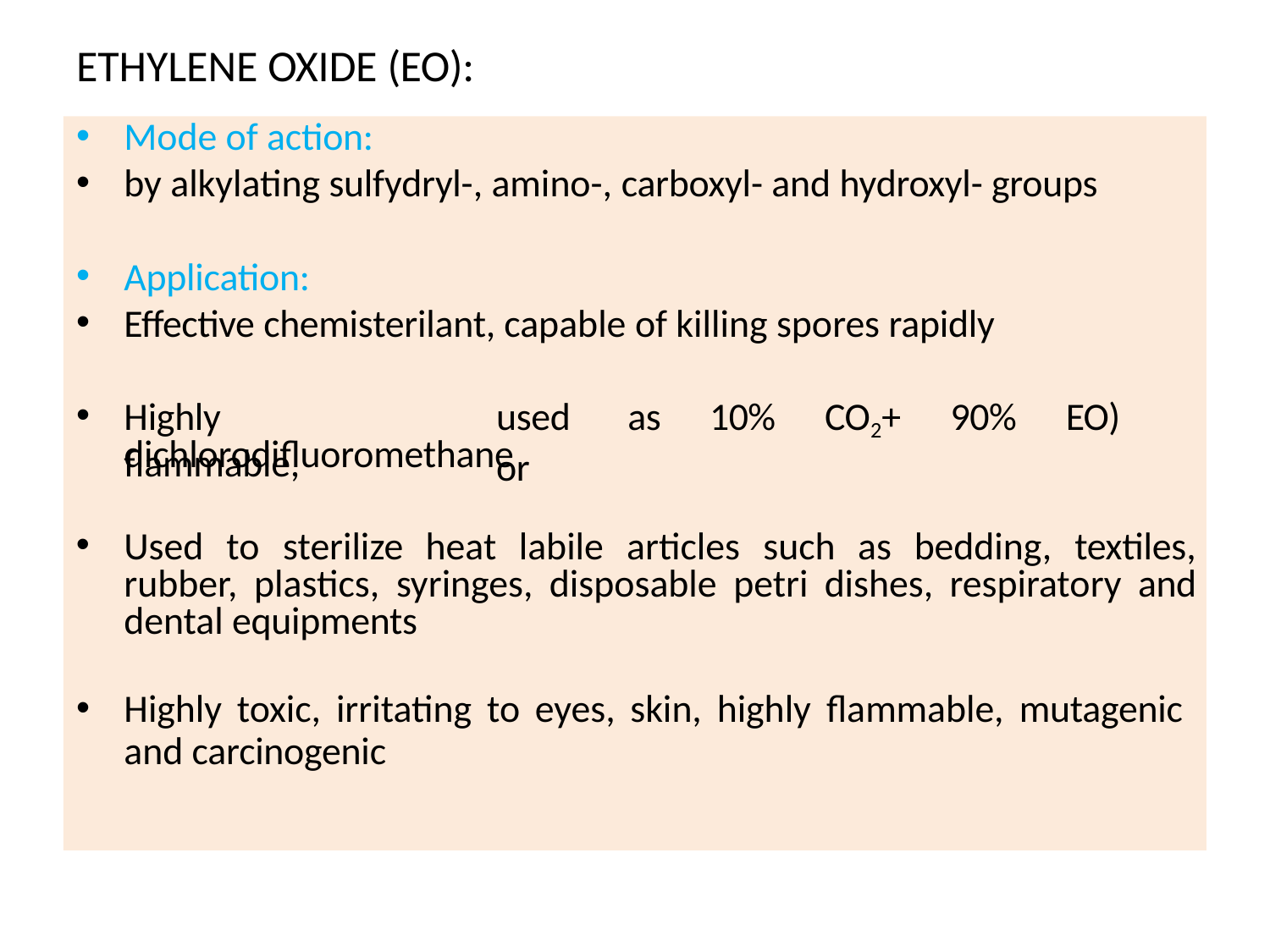

# ETHYLENE OXIDE (EO):
Mode of action:
by alkylating sulfydryl-, amino-, carboxyl- and hydroxyl- groups
Application:
Effective chemisterilant, capable of killing spores rapidly

Highly	flammable,
used	as	10%	CO2+	90%	EO)	or
dichlorodifluoromethane

Used  to  sterilize  heat  labile  articles  such  as  bedding,  textiles, rubber, plastics, syringes, disposable petri dishes, respiratory and dental equipments
Highly toxic, irritating to eyes, skin, highly flammable, mutagenic
and carcinogenic